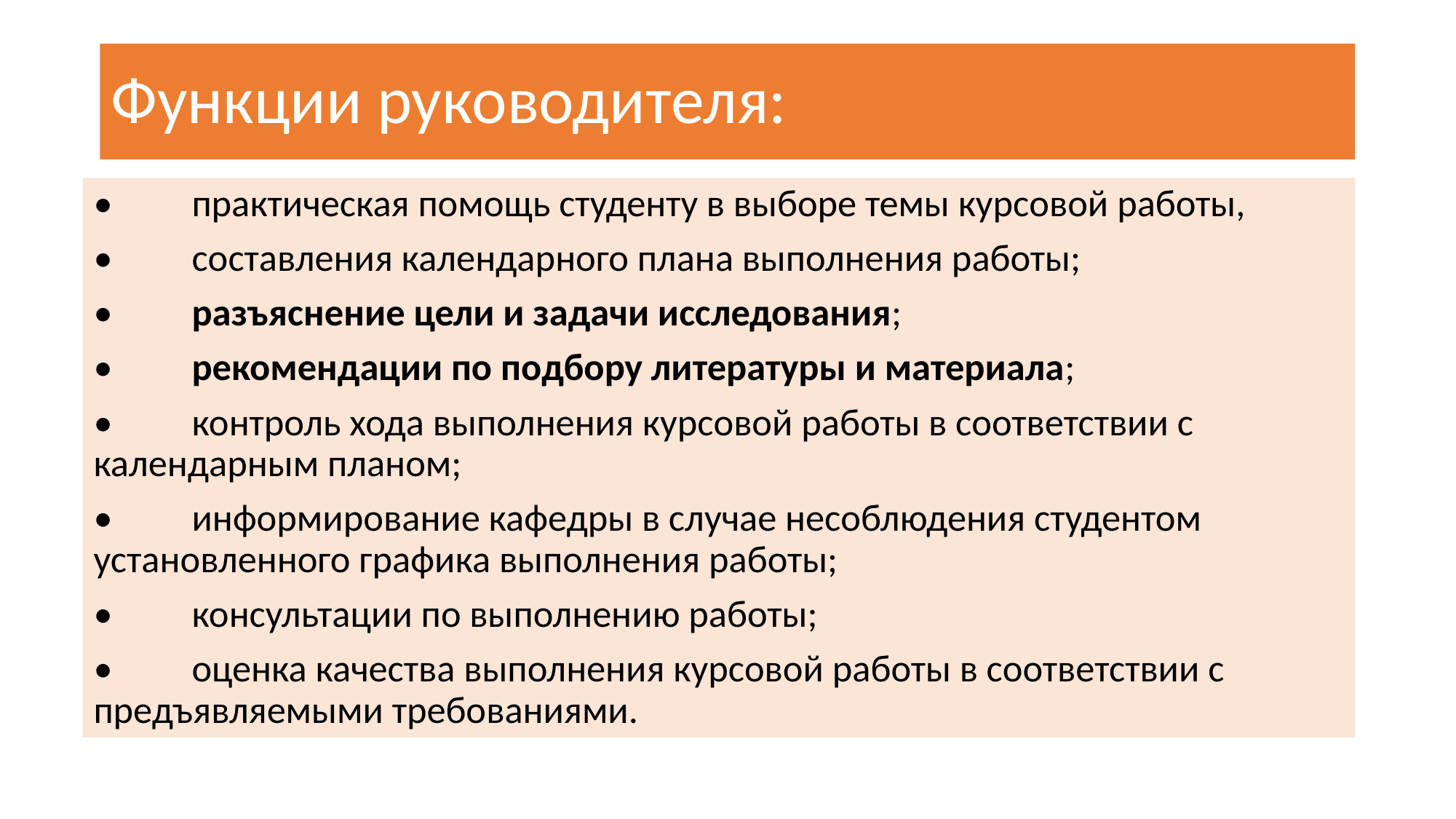

# Функции руководителя:
•	практическая помощь студенту в выборе темы курсовой работы,
•	составления календарного плана выполнения работы;
•	разъяснение цели и задачи исследования;
•	рекомендации по подбору литературы и материала;
•	контроль хода выполнения курсовой работы в соответствии с 	календарным планом;
•	информирование кафедры в случае несоблюдения студентом 	установленного графика выполнения работы;
•	консультации по выполнению работы;
•	оценка качества выполнения курсовой работы в соответствии с 	предъявляемыми требованиями.